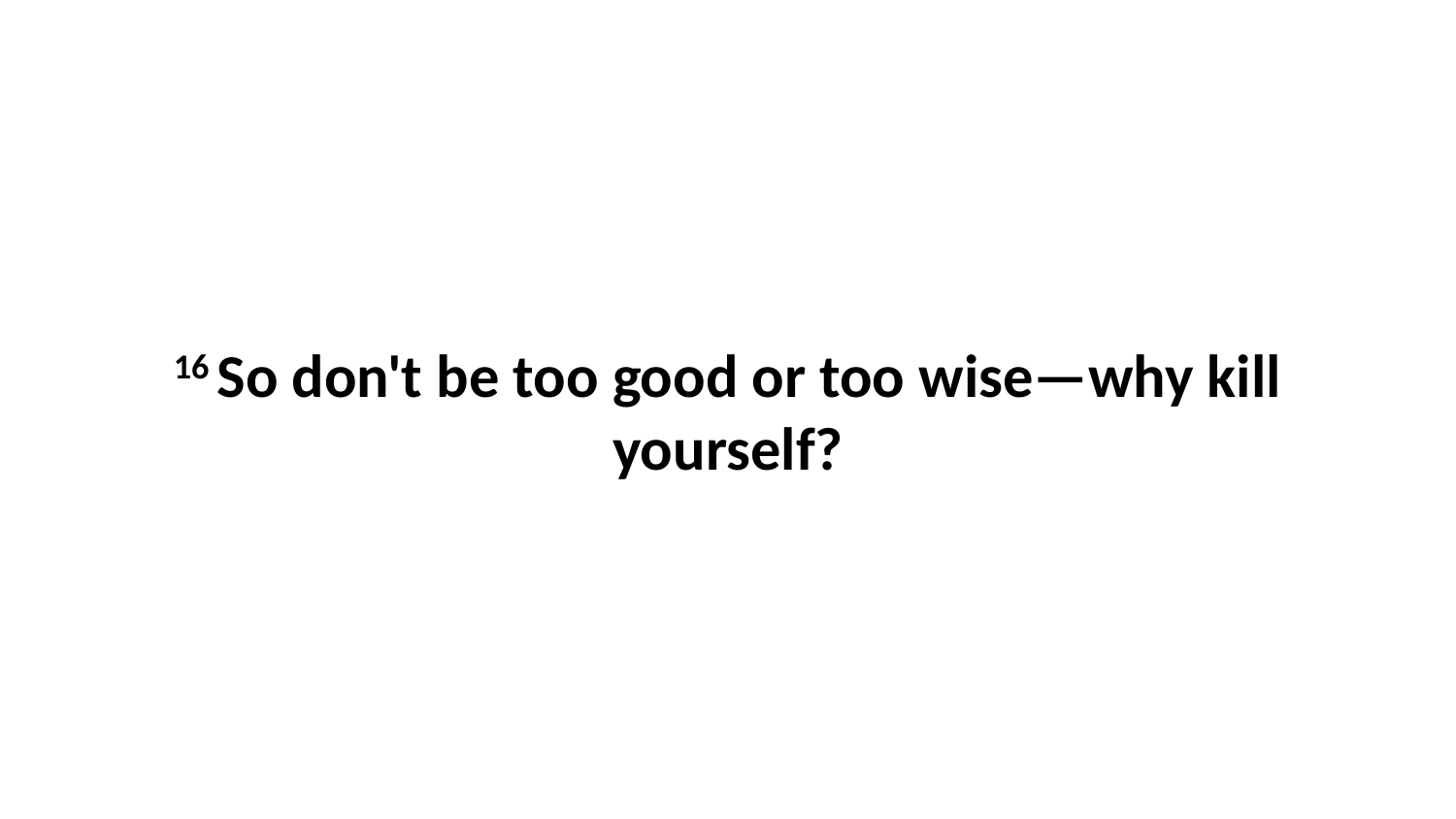

16 So don't be too good or too wise—why kill yourself?